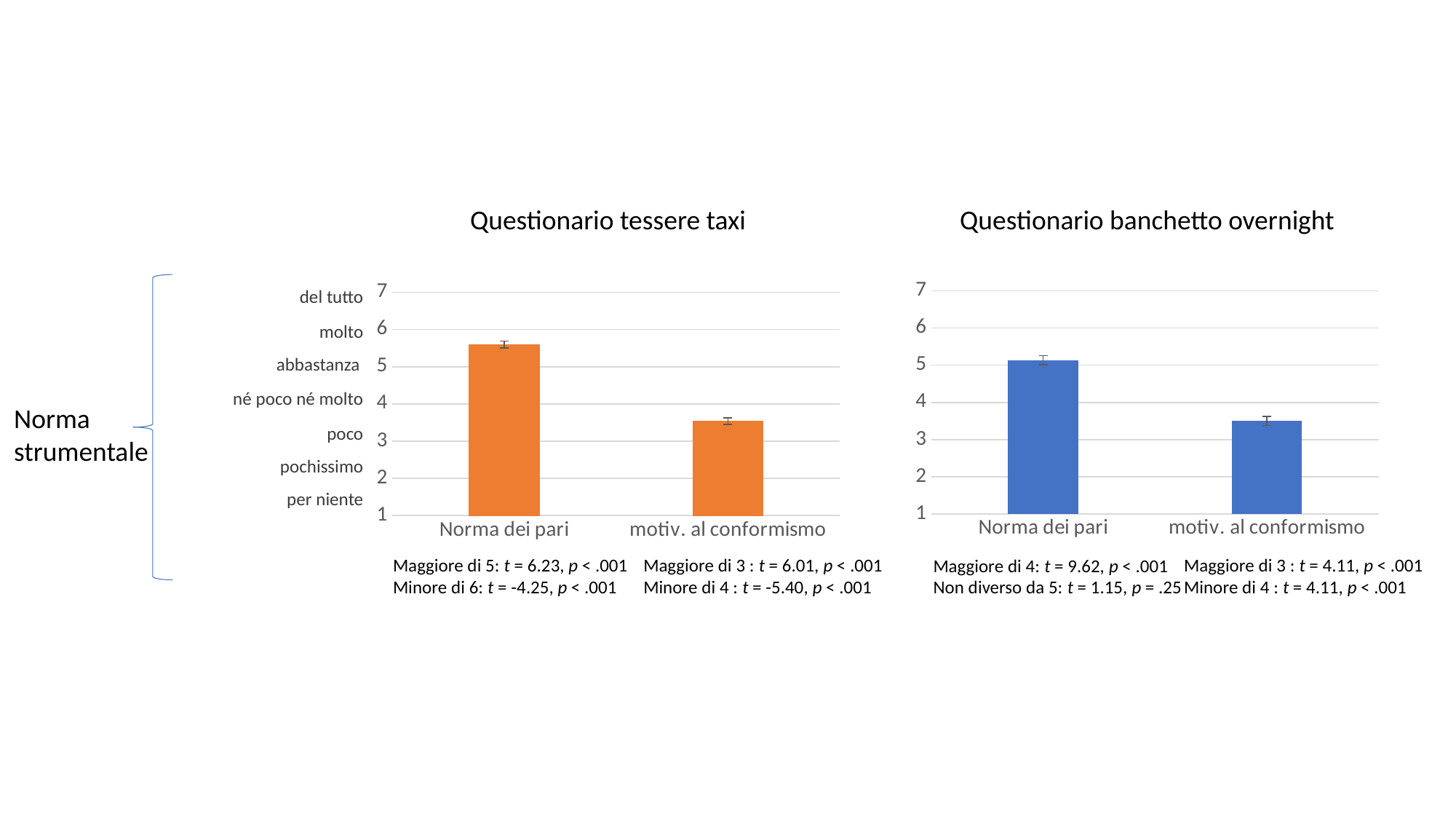

Questionario tessere taxi
Questionario banchetto overnight

### Chart

| Category |  |
|---|---|
| Norma dei pari | 5.1364 |
| motiv. al conformismo | 3.5 |

### Chart

| Category |  |
|---|---|
| Norma dei pari | 5.5946 |
| motiv. al conformismo | 3.5328 |
del tutto
molto
abbastanza
né poco né molto
Norma strumentale
poco
pochissimo
per niente
Maggiore di 5: t = 6.23, p < .001
Minore di 6: t = -4.25, p < .001
Maggiore di 3 : t = 6.01, p < .001
Minore di 4 : t = -5.40, p < .001
Maggiore di 3 : t = 4.11, p < .001
Minore di 4 : t = 4.11, p < .001
Maggiore di 4: t = 9.62, p < .001
Non diverso da 5: t = 1.15, p = .25